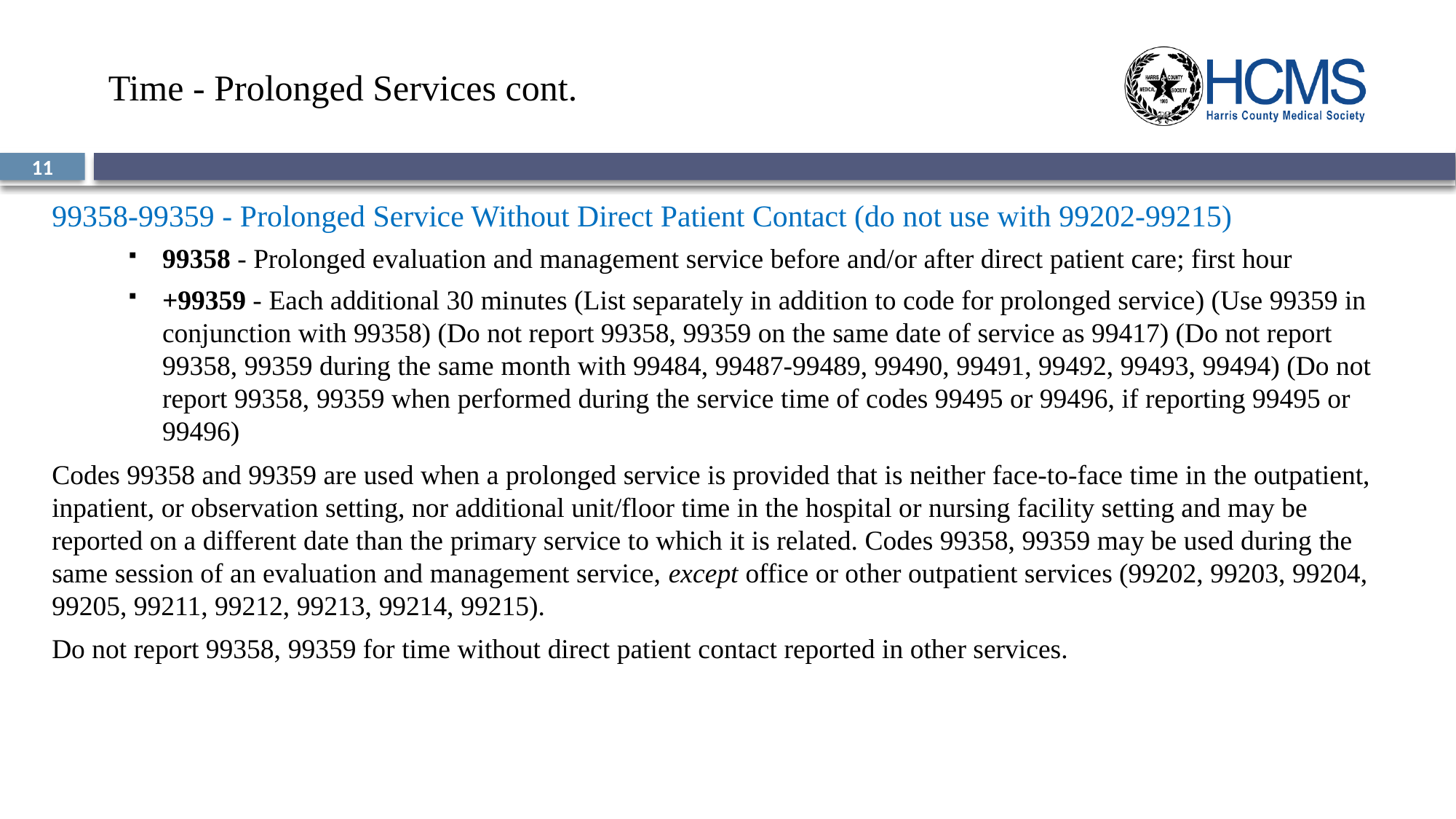

# Time - Prolonged Services cont.
11
99358-99359 - Prolonged Service Without Direct Patient Contact (do not use with 99202-99215)
99358 - Prolonged evaluation and management service before and/or after direct patient care; first hour
+99359 - Each additional 30 minutes (List separately in addition to code for prolonged service) (Use 99359 in conjunction with 99358) (Do not report 99358, 99359 on the same date of service as 99417) (Do not report 99358, 99359 during the same month with 99484, 99487-99489, 99490, 99491, 99492, 99493, 99494) (Do not report 99358, 99359 when performed during the service time of codes 99495 or 99496, if reporting 99495 or 99496)
Codes 99358 and 99359 are used when a prolonged service is provided that is neither face-to-face time in the outpatient, inpatient, or observation setting, nor additional unit/floor time in the hospital or nursing facility setting and may be reported on a different date than the primary service to which it is related. Codes 99358, 99359 may be used during the same session of an evaluation and management service, except office or other outpatient services (99202, 99203, 99204, 99205, 99211, 99212, 99213, 99214, 99215).
Do not report 99358, 99359 for time without direct patient contact reported in other services.

CMS